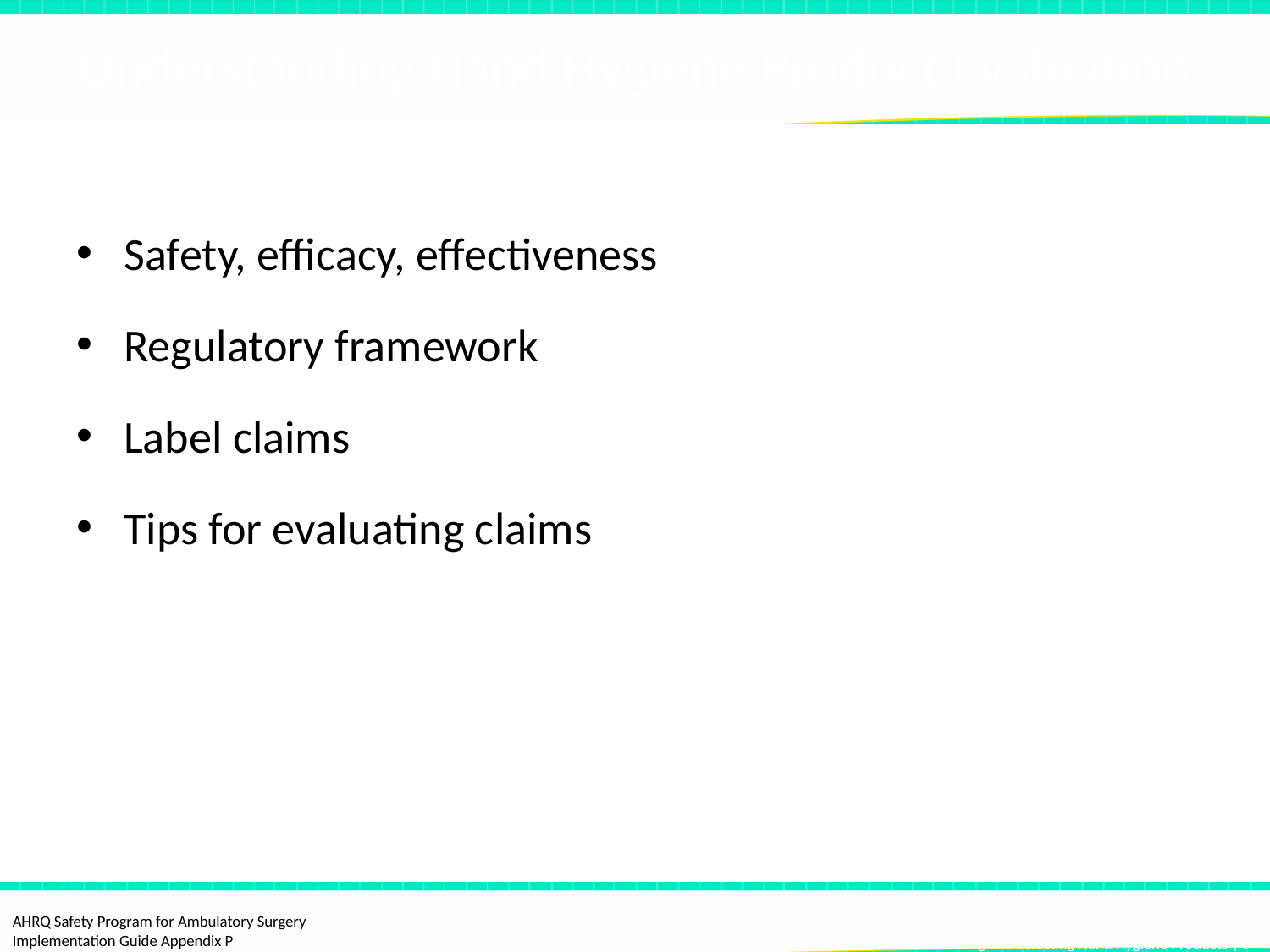

# Understanding Hand Hygiene Product Evaluation
Safety, efficacy, effectiveness
Regulatory framework
Label claims
Tips for evaluating claims